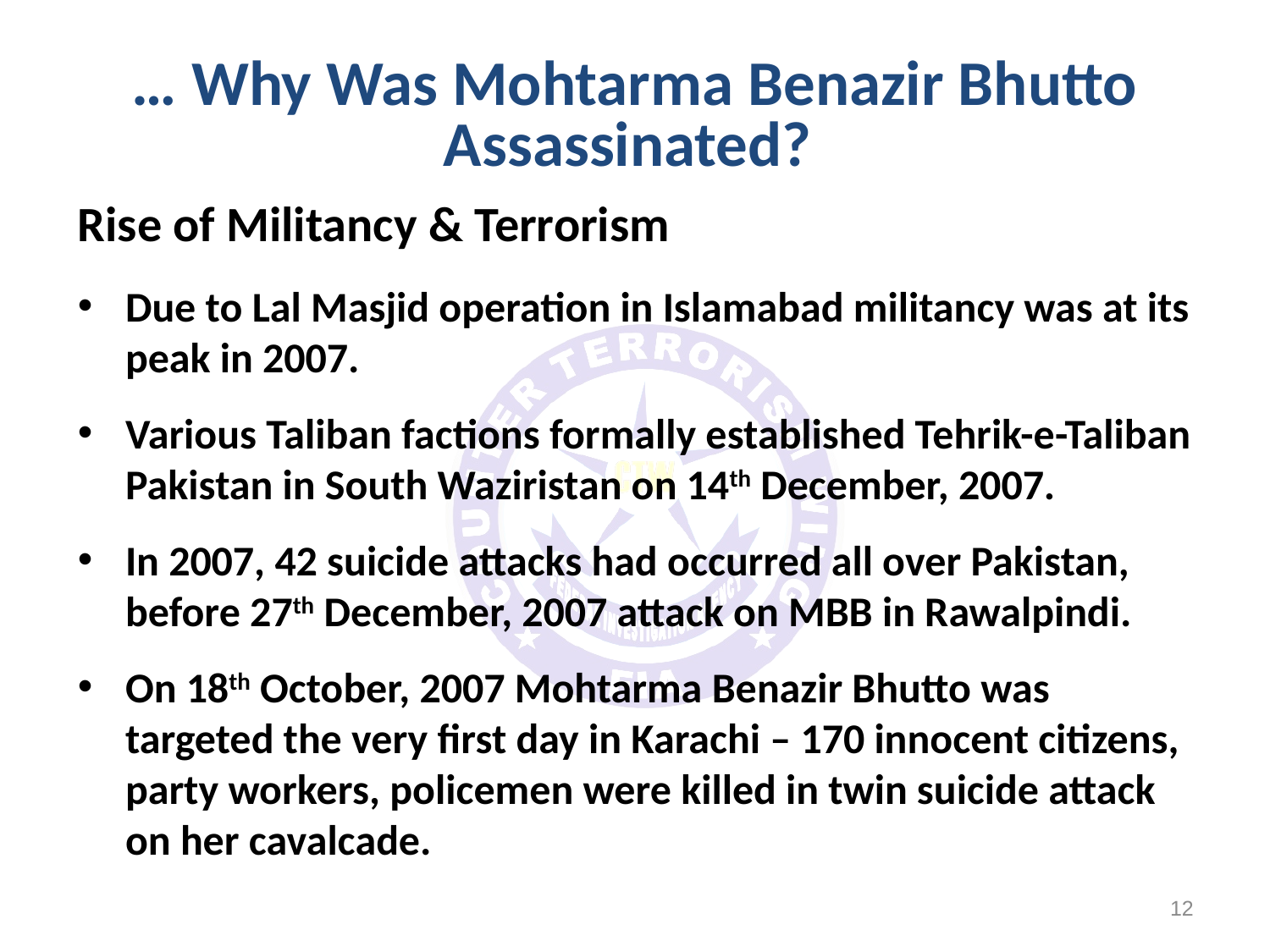

… Why Was Mohtarma Benazir Bhutto Assassinated?
Rise of Militancy & Terrorism
Due to Lal Masjid operation in Islamabad militancy was at its peak in 2007.
Various Taliban factions formally established Tehrik-e-Taliban Pakistan in South Waziristan on 14th December, 2007.
In 2007, 42 suicide attacks had occurred all over Pakistan, before 27th December, 2007 attack on MBB in Rawalpindi.
On 18th October, 2007 Mohtarma Benazir Bhutto was targeted the very first day in Karachi – 170 innocent citizens, party workers, policemen were killed in twin suicide attack on her cavalcade.
12